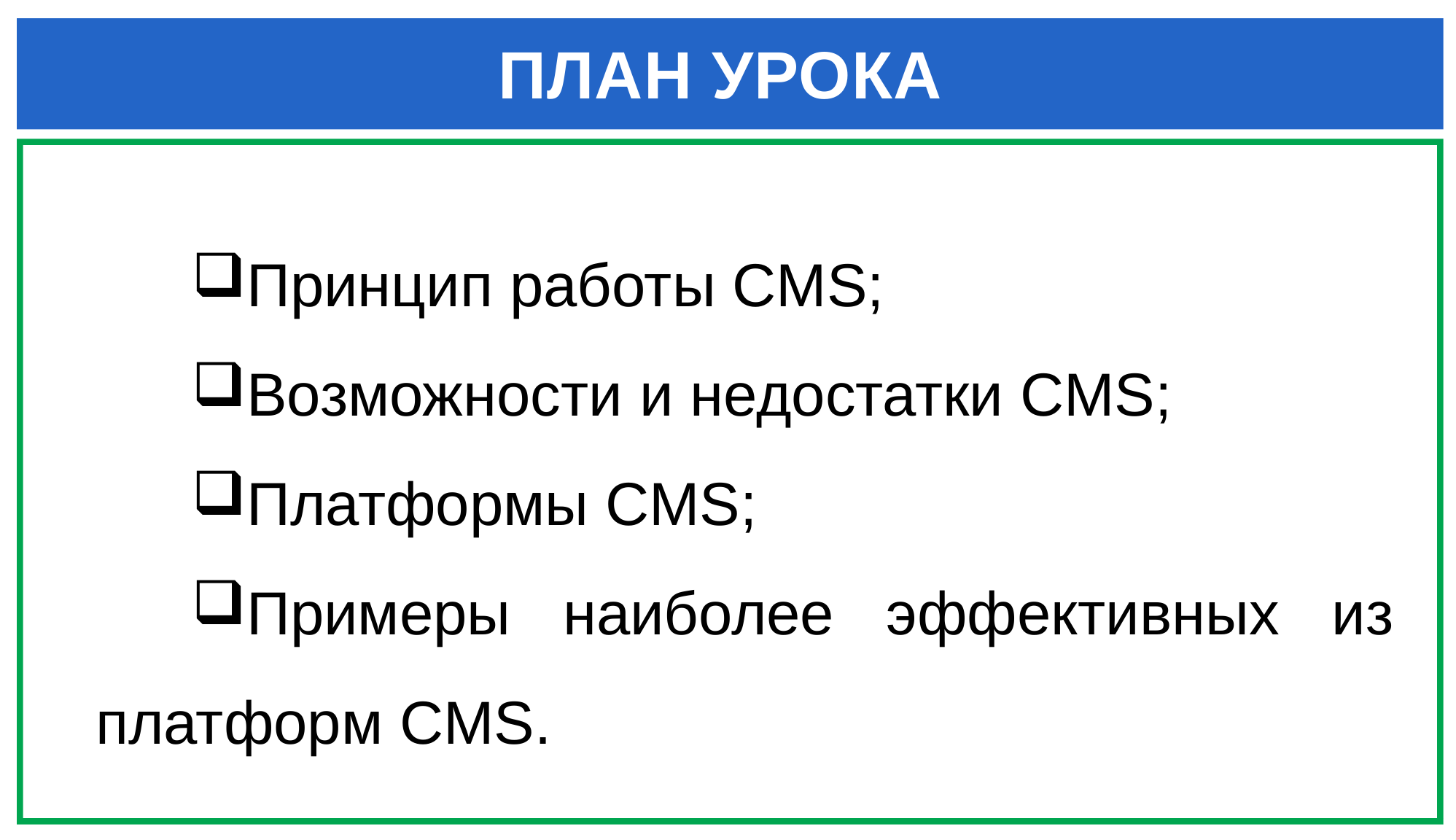

# ПЛАН УРОКА
Принцип работы CMS;
Возможности и недостатки CMS;
Платформы CMS;
Примеры наиболее эффективных из платформ CMS.